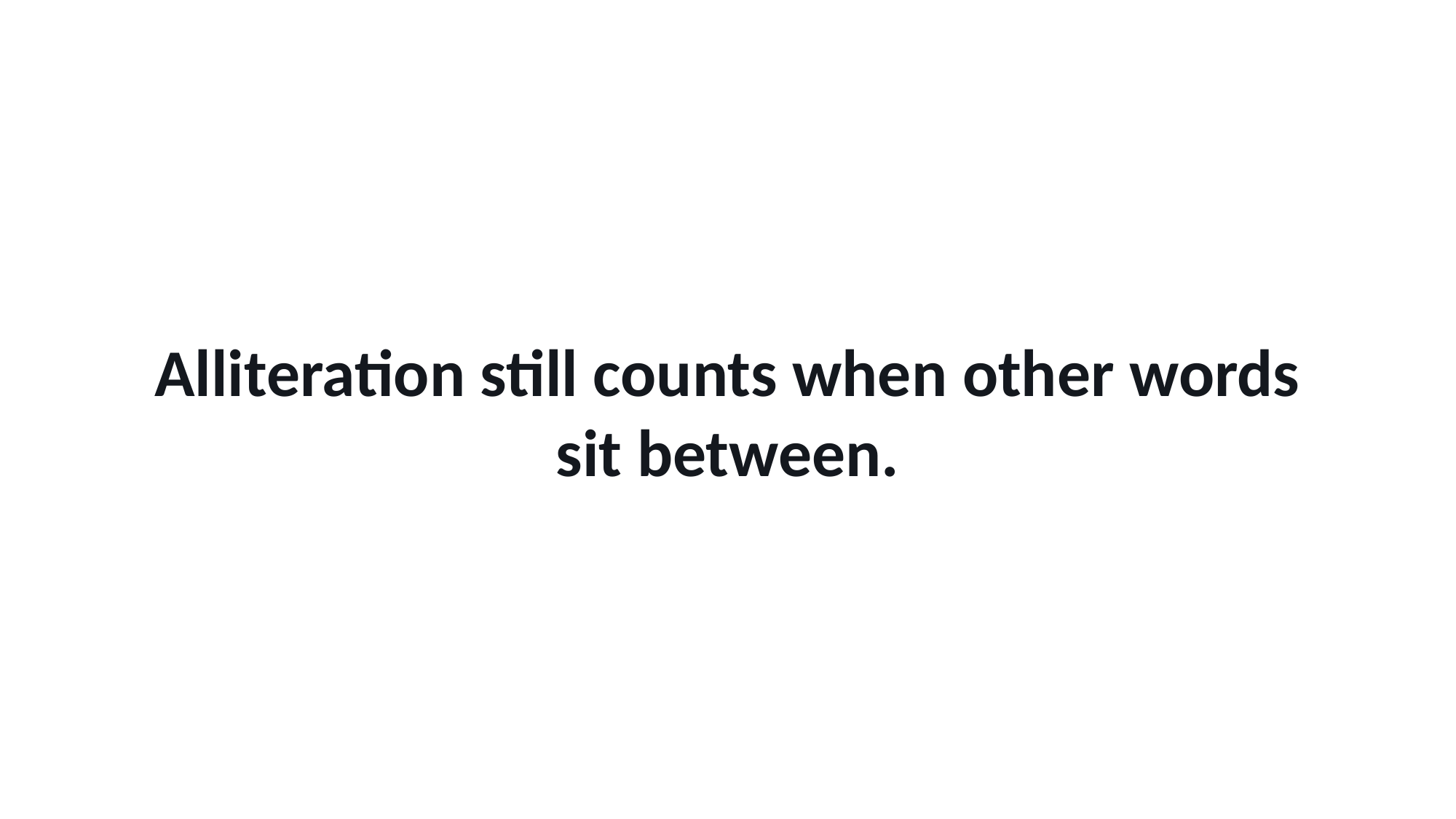

Alliteration still counts when other words sit between.